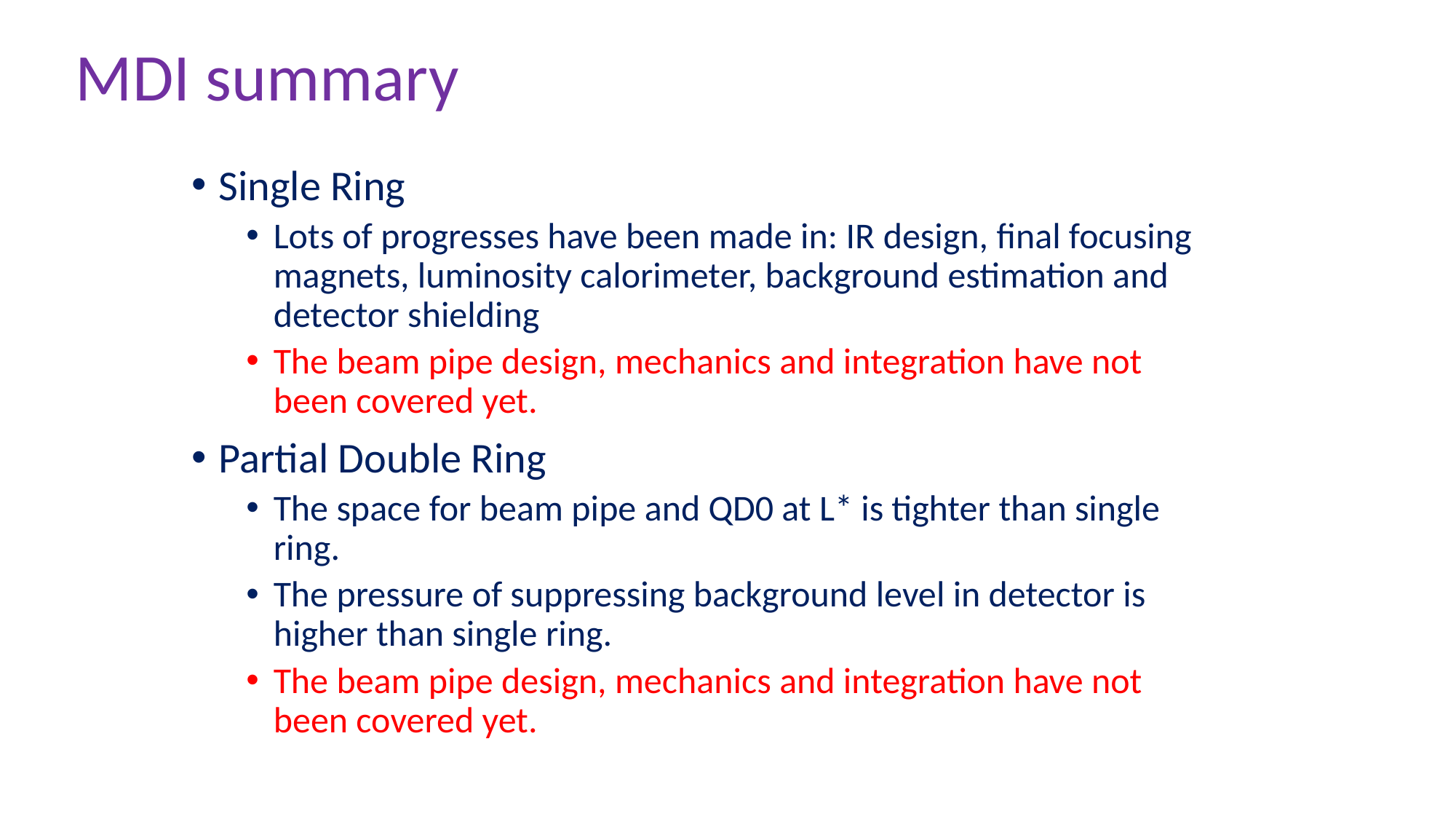

# MDI summary
Single Ring
Lots of progresses have been made in: IR design, final focusing magnets, luminosity calorimeter, background estimation and detector shielding
The beam pipe design, mechanics and integration have not been covered yet.
Partial Double Ring
The space for beam pipe and QD0 at L* is tighter than single ring.
The pressure of suppressing background level in detector is higher than single ring.
The beam pipe design, mechanics and integration have not been covered yet.